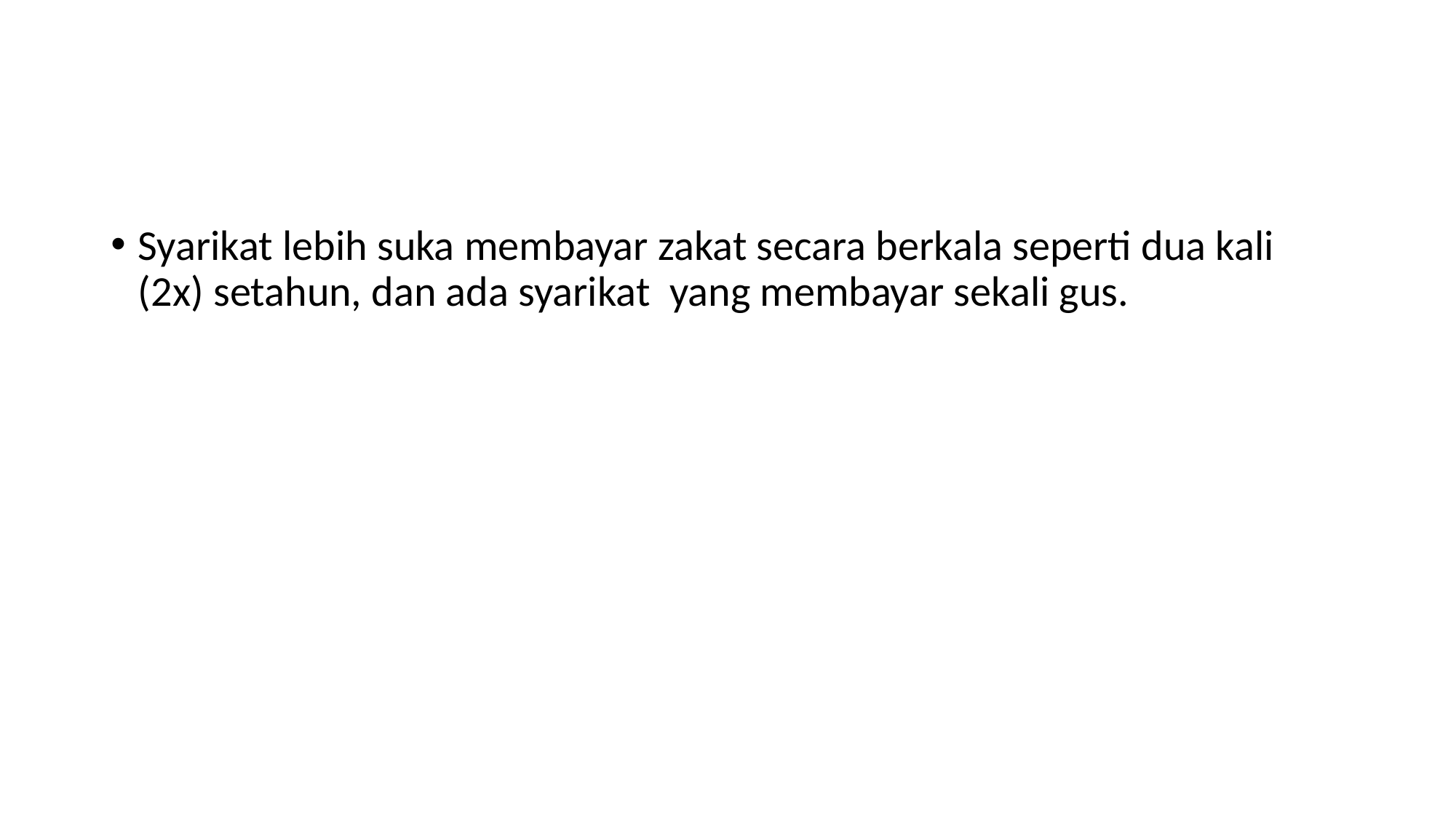

#
Syarikat lebih suka membayar zakat secara berkala seperti dua kali (2x) setahun, dan ada syarikat  yang membayar sekali gus.